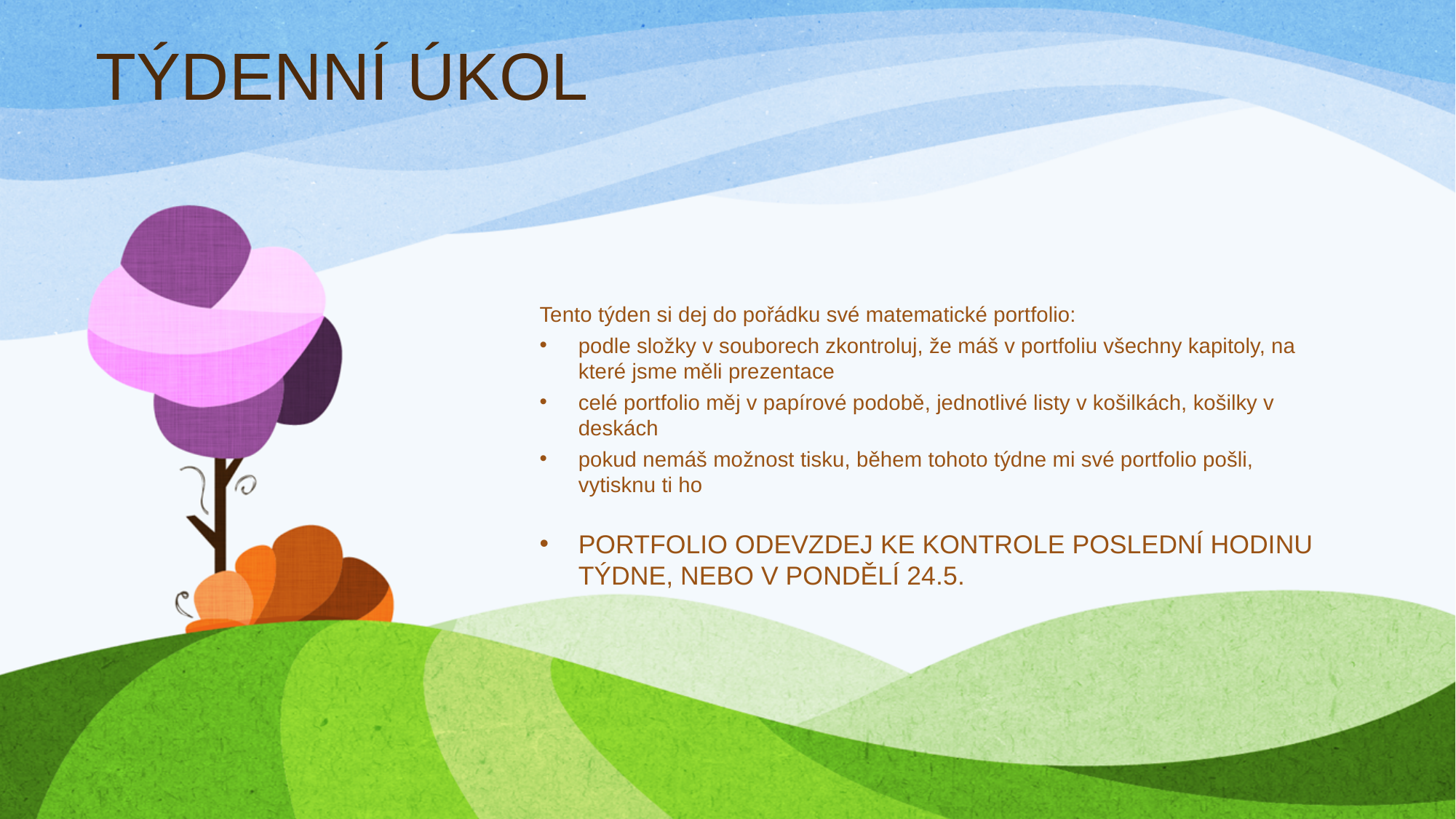

# TÝDENNÍ ÚKOL
Tento týden si dej do pořádku své matematické portfolio:
podle složky v souborech zkontroluj, že máš v portfoliu všechny kapitoly, na které jsme měli prezentace
celé portfolio měj v papírové podobě, jednotlivé listy v košilkách, košilky v deskách
pokud nemáš možnost tisku, během tohoto týdne mi své portfolio pošli, vytisknu ti ho

PORTFOLIO ODEVZDEJ KE KONTROLE POSLEDNÍ HODINU TÝDNE, NEBO V PONDĚLÍ 24.5.